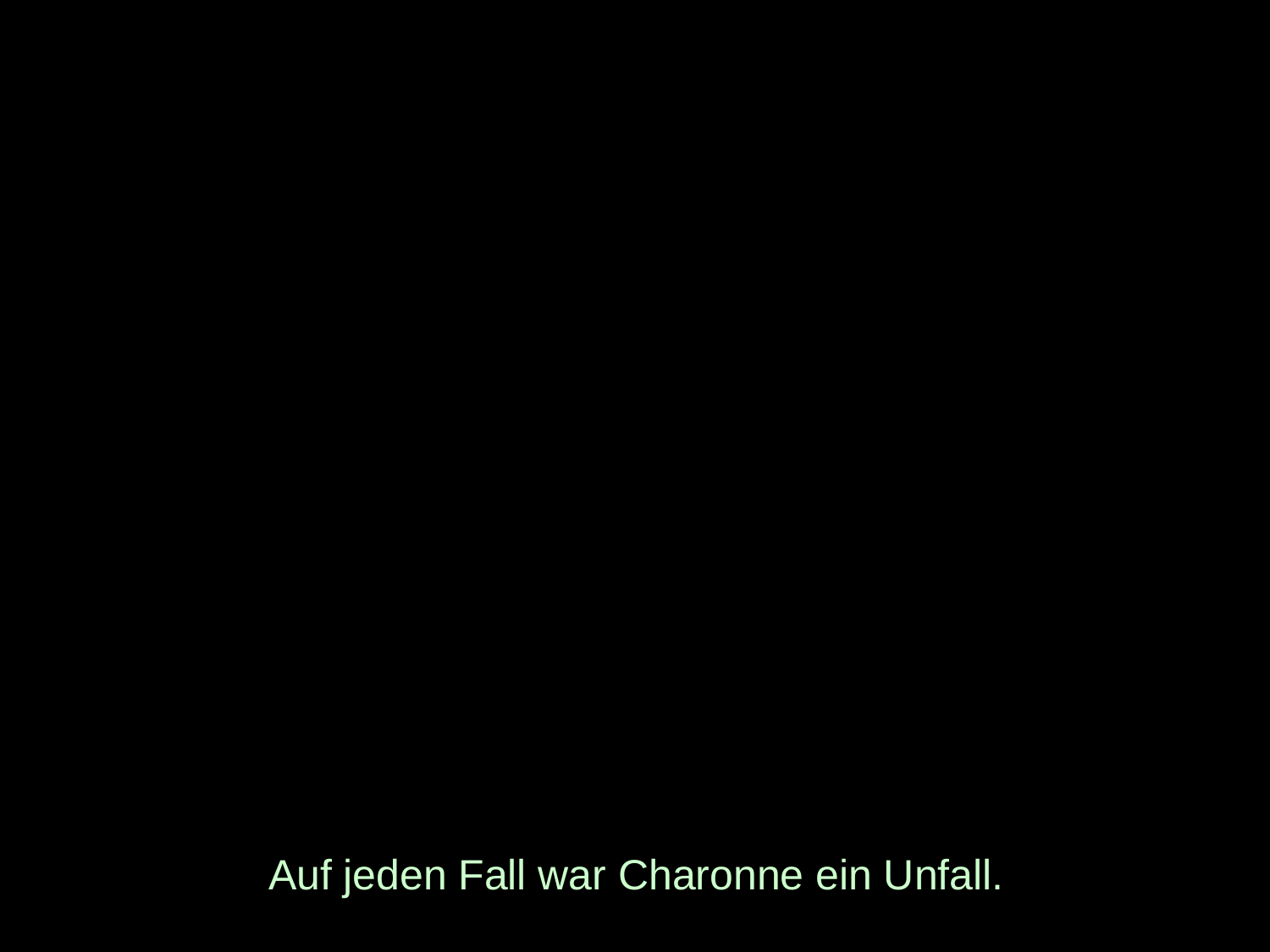

# Auf jeden Fall war Charonne ein Unfall.